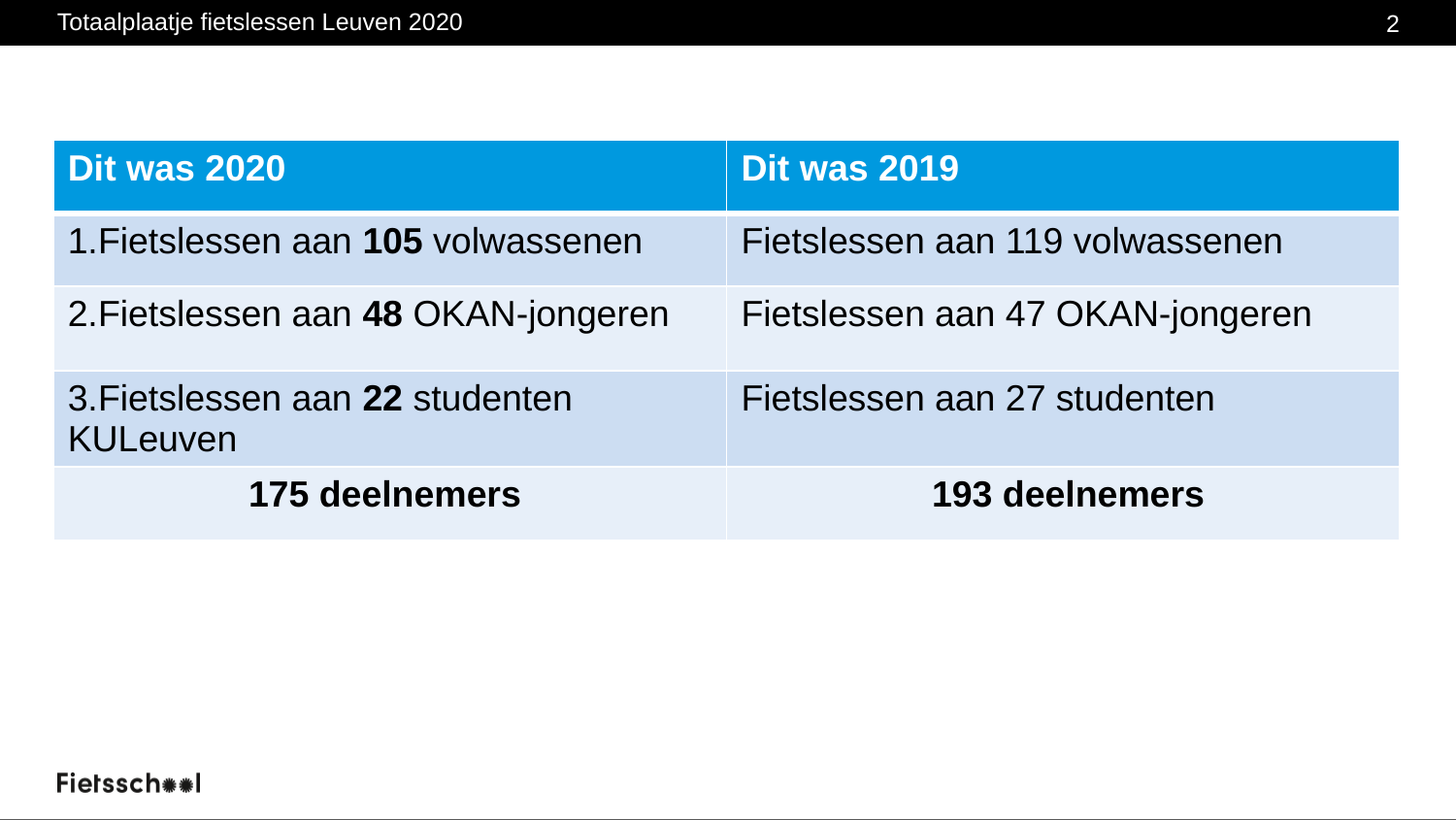

# Totaalplaatje fietslessen Leuven 2020
2
| Dit was 2020 | Dit was 2019 |
| --- | --- |
| 1.Fietslessen aan 105 volwassenen | Fietslessen aan 119 volwassenen |
| 2.Fietslessen aan 48 OKAN-jongeren | Fietslessen aan 47 OKAN-jongeren |
| 3.Fietslessen aan 22 studenten KULeuven | Fietslessen aan 27 studenten |
| 175 deelnemers | 193 deelnemers |